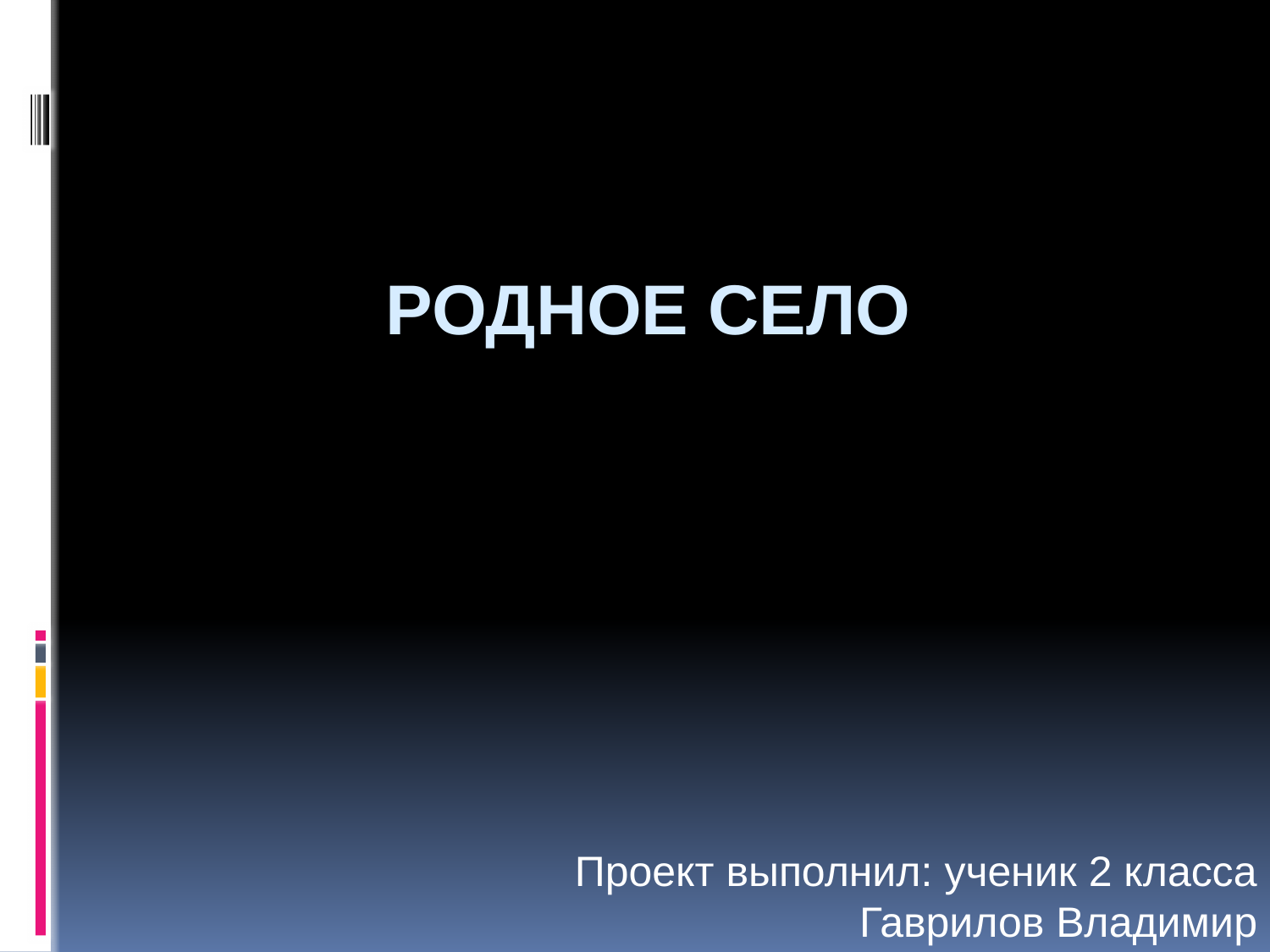

# Родное село
Проект выполнил: ученик 2 класса
Гаврилов Владимир